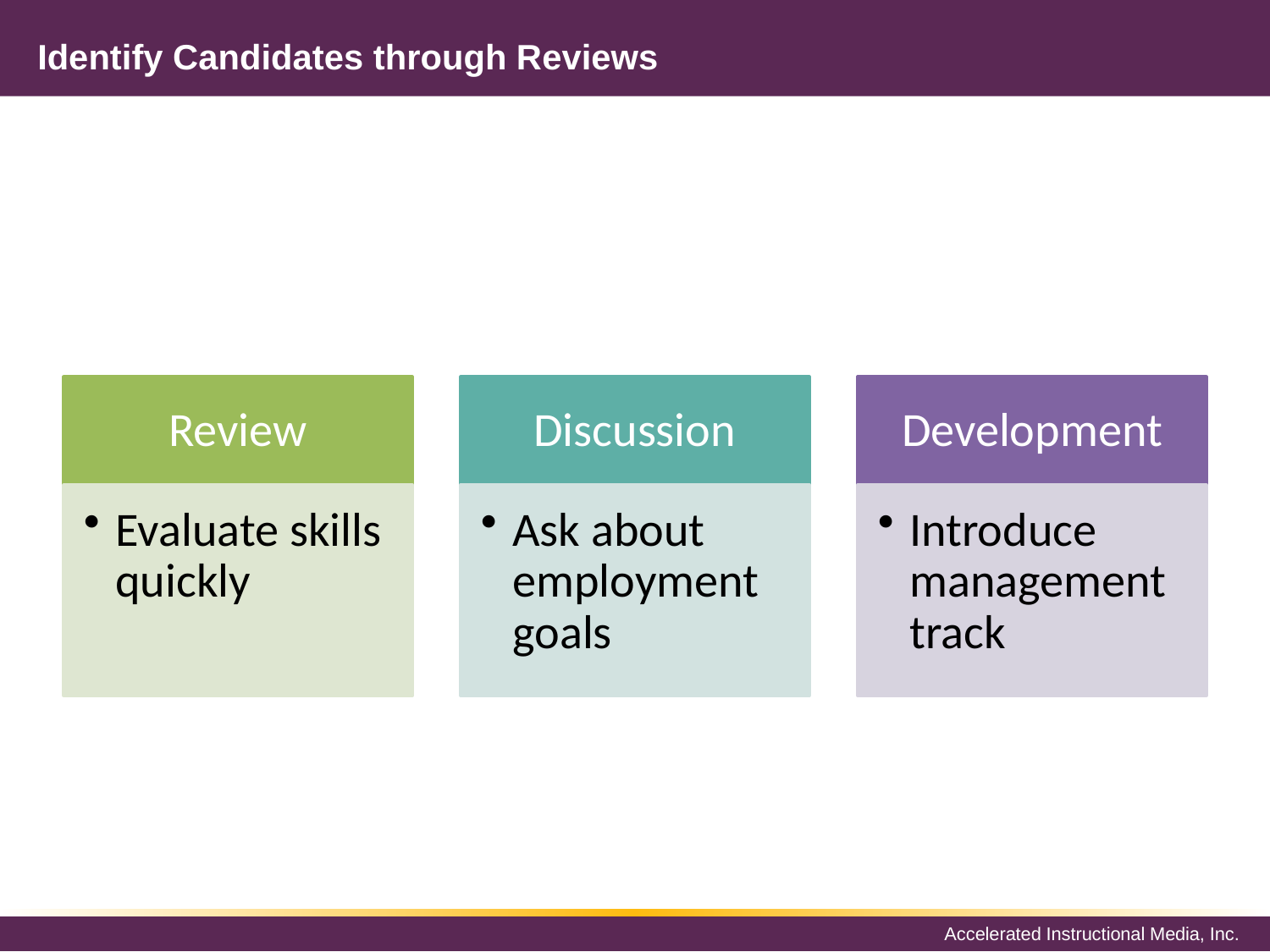

# Identify Candidates through Reviews

Review
Discussion
Development
Evaluate skills quickly
Ask about employment goals
Introduce management track